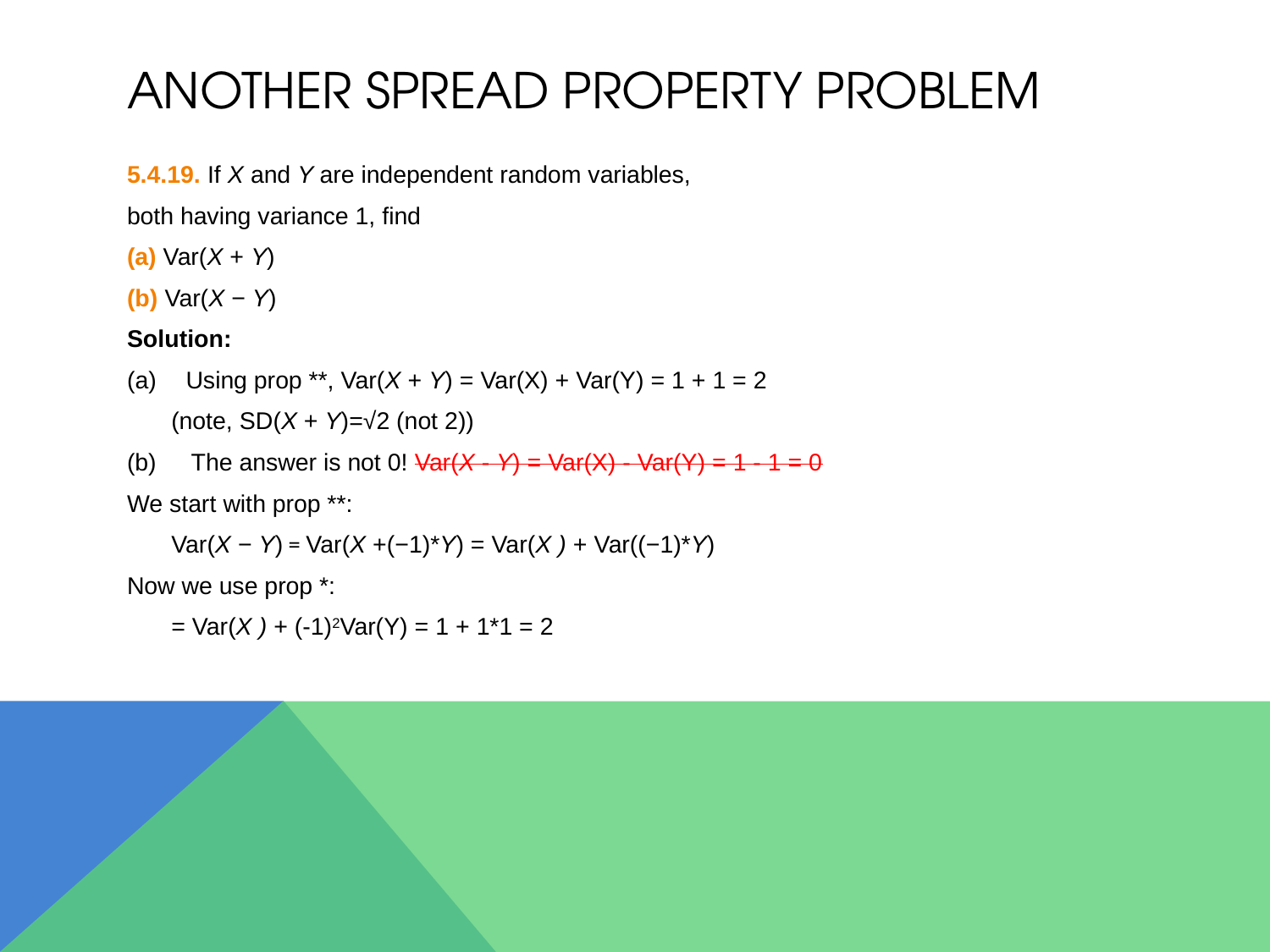

# Another spread property problem
5.4.19. If X and Y are independent random variables,
both having variance 1, find
(a) Var(X + Y)
(b) Var(X − Y)
Solution:
Using prop **, Var(X + Y) = Var(X) + Var(Y) = 1 + 1 = 2
	(note, SD(X + Y)=√2 (not 2))
(b) 	   The answer is not 0! Var(X - Y) = Var(X) - Var(Y) = 1 - 1 = 0
We start with prop **:
	Var(X − Y) = Var(X +(−1)*Y) = Var(X ) + Var((−1)*Y)
Now we use prop *:
			= Var(X ) + (-1)2Var(Y) = 1 + 1*1 = 2